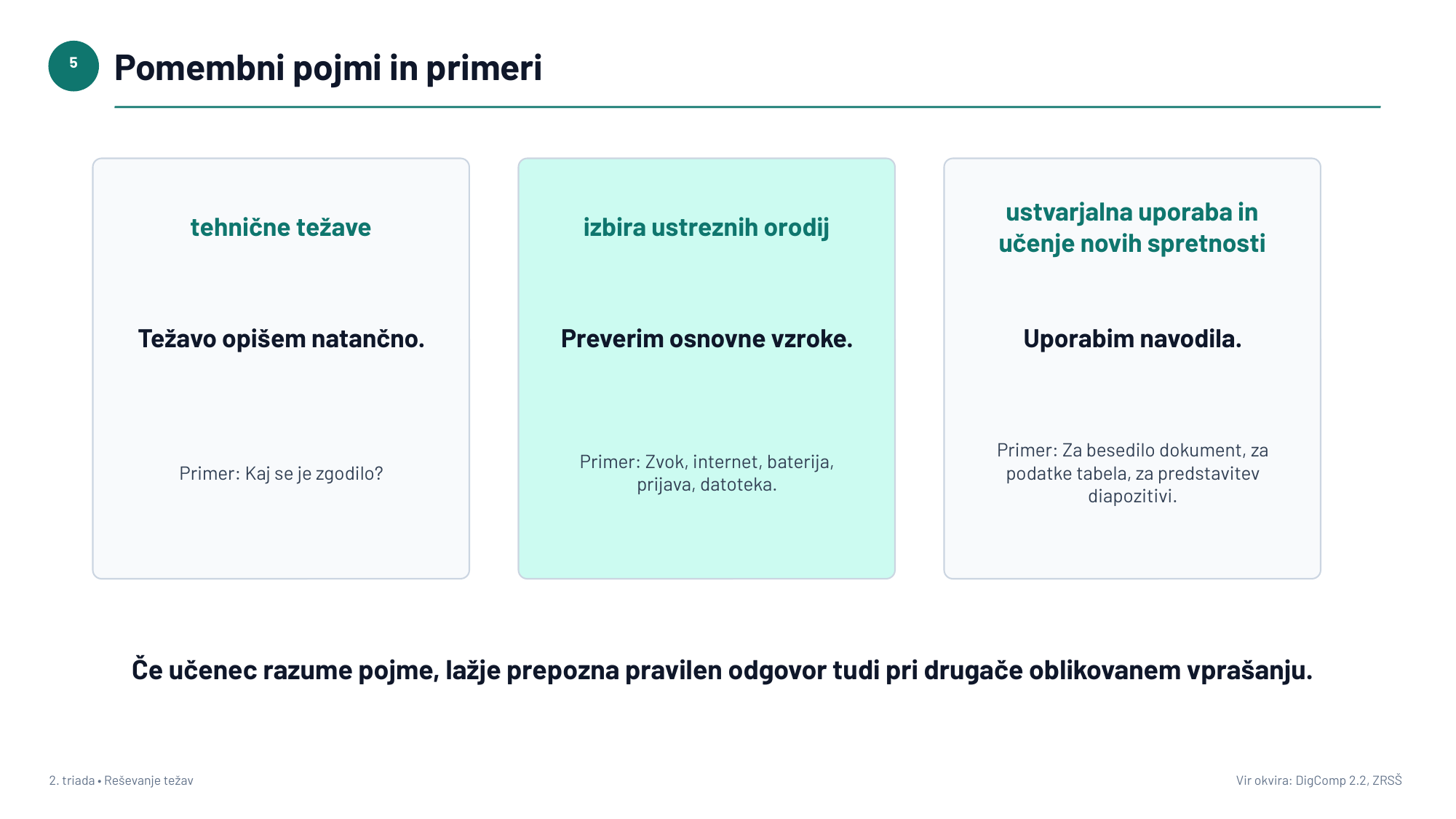

Pomembni pojmi in primeri

5

tehnične težave
izbira ustreznih orodij
ustvarjalna uporaba in učenje novih spretnosti
Težavo opišem natančno.
Preverim osnovne vzroke.
Uporabim navodila.
Primer: Kaj se je zgodilo?
Primer: Zvok, internet, baterija, prijava, datoteka.
Primer: Za besedilo dokument, za podatke tabela, za predstavitev diapozitivi.
Če učenec razume pojme, lažje prepozna pravilen odgovor tudi pri drugače oblikovanem vprašanju.
2. triada • Reševanje težav
Vir okvira: DigComp 2.2, ZRSŠ